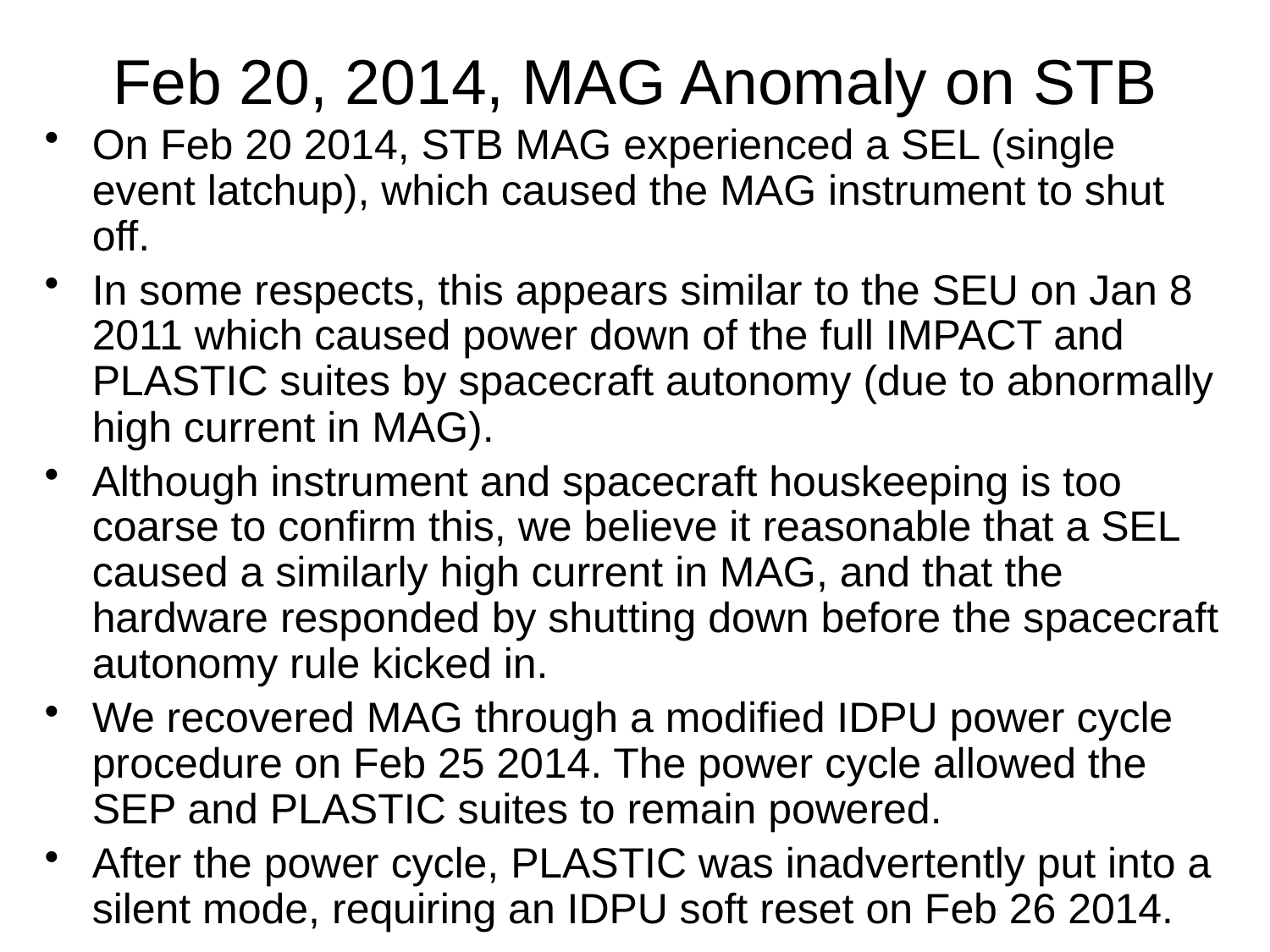

# Feb 20, 2014, MAG Anomaly on STB
On Feb 20 2014, STB MAG experienced a SEL (single event latchup), which caused the MAG instrument to shut off.
In some respects, this appears similar to the SEU on Jan 8 2011 which caused power down of the full IMPACT and PLASTIC suites by spacecraft autonomy (due to abnormally high current in MAG).
Although instrument and spacecraft houskeeping is too coarse to confirm this, we believe it reasonable that a SEL caused a similarly high current in MAG, and that the hardware responded by shutting down before the spacecraft autonomy rule kicked in.
We recovered MAG through a modified IDPU power cycle procedure on Feb 25 2014. The power cycle allowed the SEP and PLASTIC suites to remain powered.
After the power cycle, PLASTIC was inadvertently put into a silent mode, requiring an IDPU soft reset on Feb 26 2014.